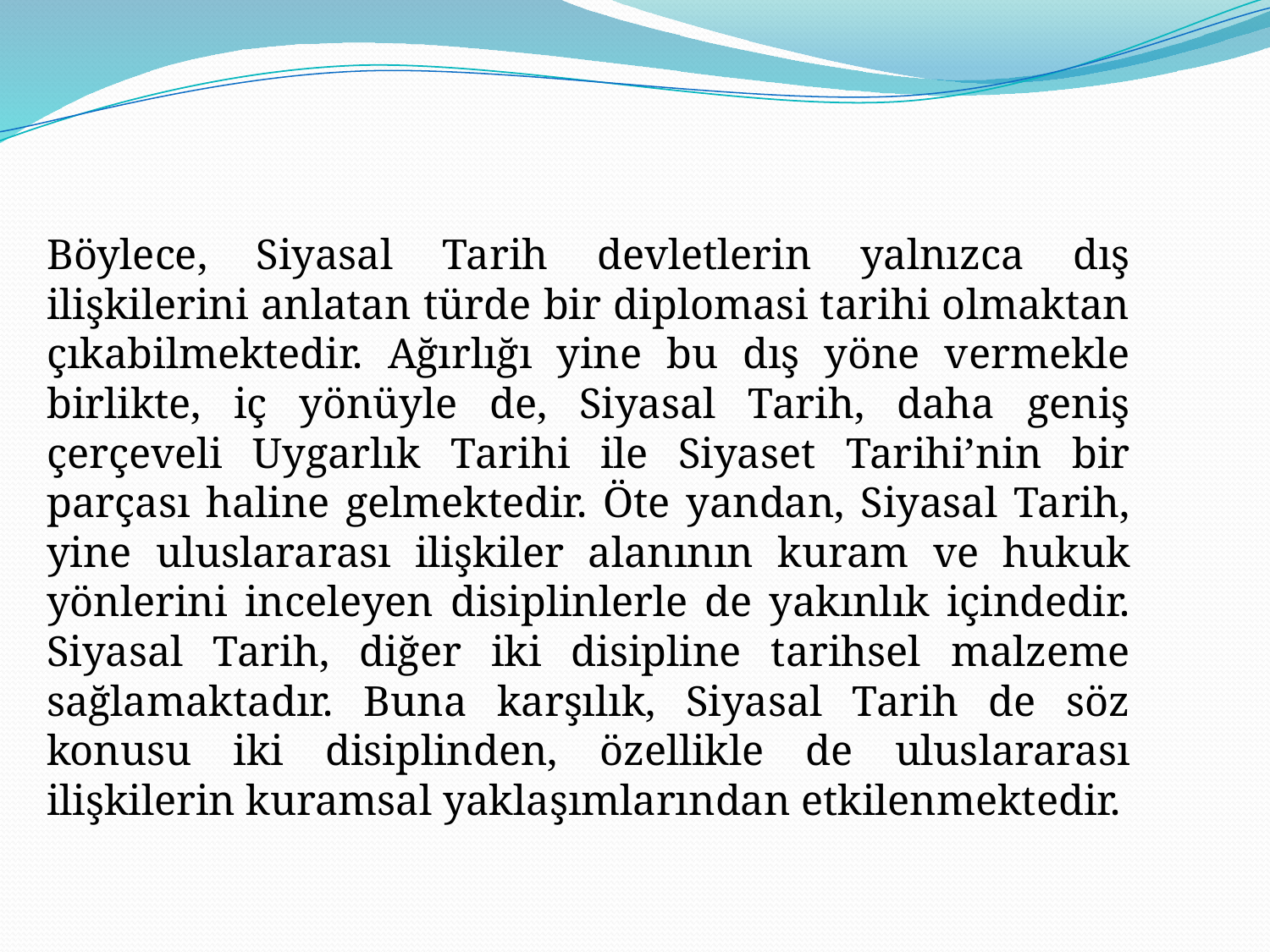

Böylece, Siyasal Tarih devletlerin yalnızca dış ilişkilerini anlatan türde bir diplomasi tarihi olmaktan çıkabilmektedir. Ağırlığı yine bu dış yöne vermekle birlikte, iç yönüyle de, Siyasal Tarih, daha geniş çerçeveli Uygarlık Tarihi ile Siyaset Tarihi’nin bir parçası haline gelmektedir. Öte yandan, Siyasal Tarih, yine uluslararası ilişkiler alanının kuram ve hukuk yönlerini inceleyen disiplinlerle de yakınlık içindedir. Siyasal Tarih, diğer iki disipline tarihsel malzeme sağlamaktadır. Buna karşılık, Siyasal Tarih de söz konusu iki disiplinden, özellikle de uluslararası ilişkilerin kuramsal yaklaşımlarından etkilenmektedir.